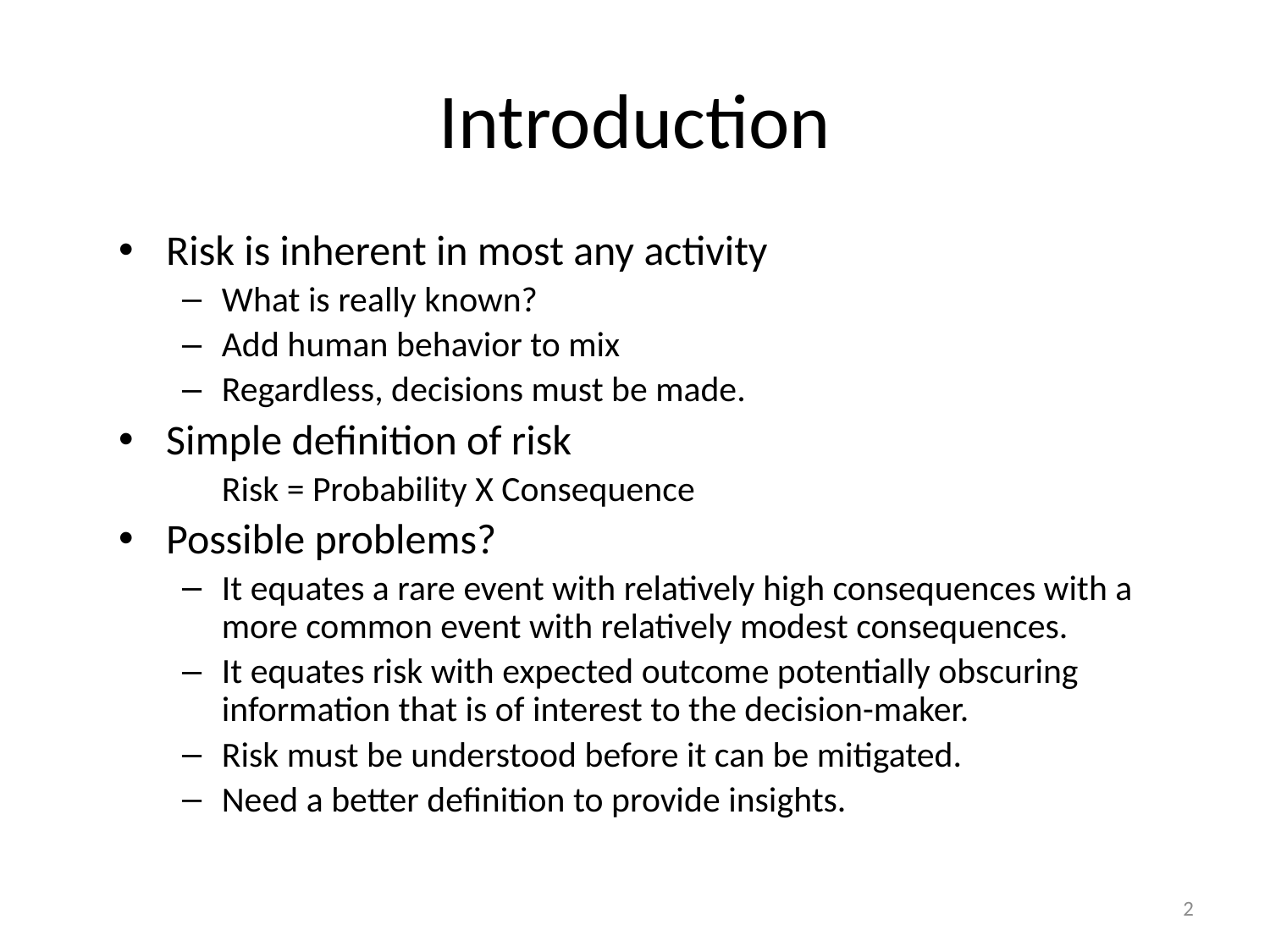

# Introduction
Risk is inherent in most any activity
What is really known?
Add human behavior to mix
Regardless, decisions must be made.
Simple definition of risk
	Risk = Probability X Consequence
Possible problems?
It equates a rare event with relatively high consequences with a more common event with relatively modest consequences.
It equates risk with expected outcome potentially obscuring information that is of interest to the decision-maker.
Risk must be understood before it can be mitigated.
Need a better definition to provide insights.
2